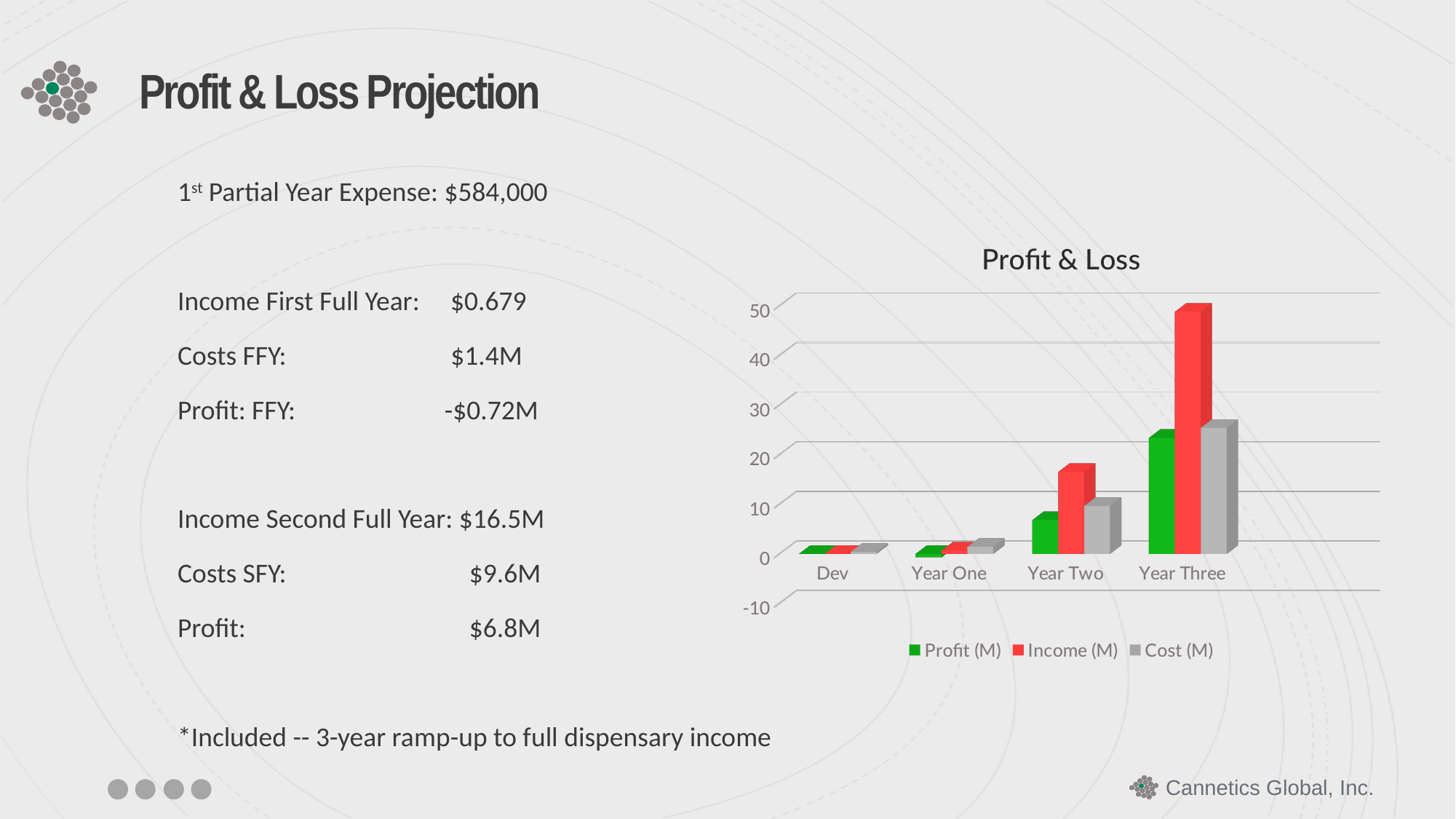

# Profit & Loss Projection

[unsupported chart]

1st Partial Year Expense: $584,000

Income First Full Year:     $0.679
Costs FFY:  	         $1.4M
Profit: FFY:  	        -$0.72M

Income Second Full Year: $16.5M
Costs SFY: 	            $9.6M
Profit:  		            $6.8M

*Included -- 3-year ramp-up to full dispensary income